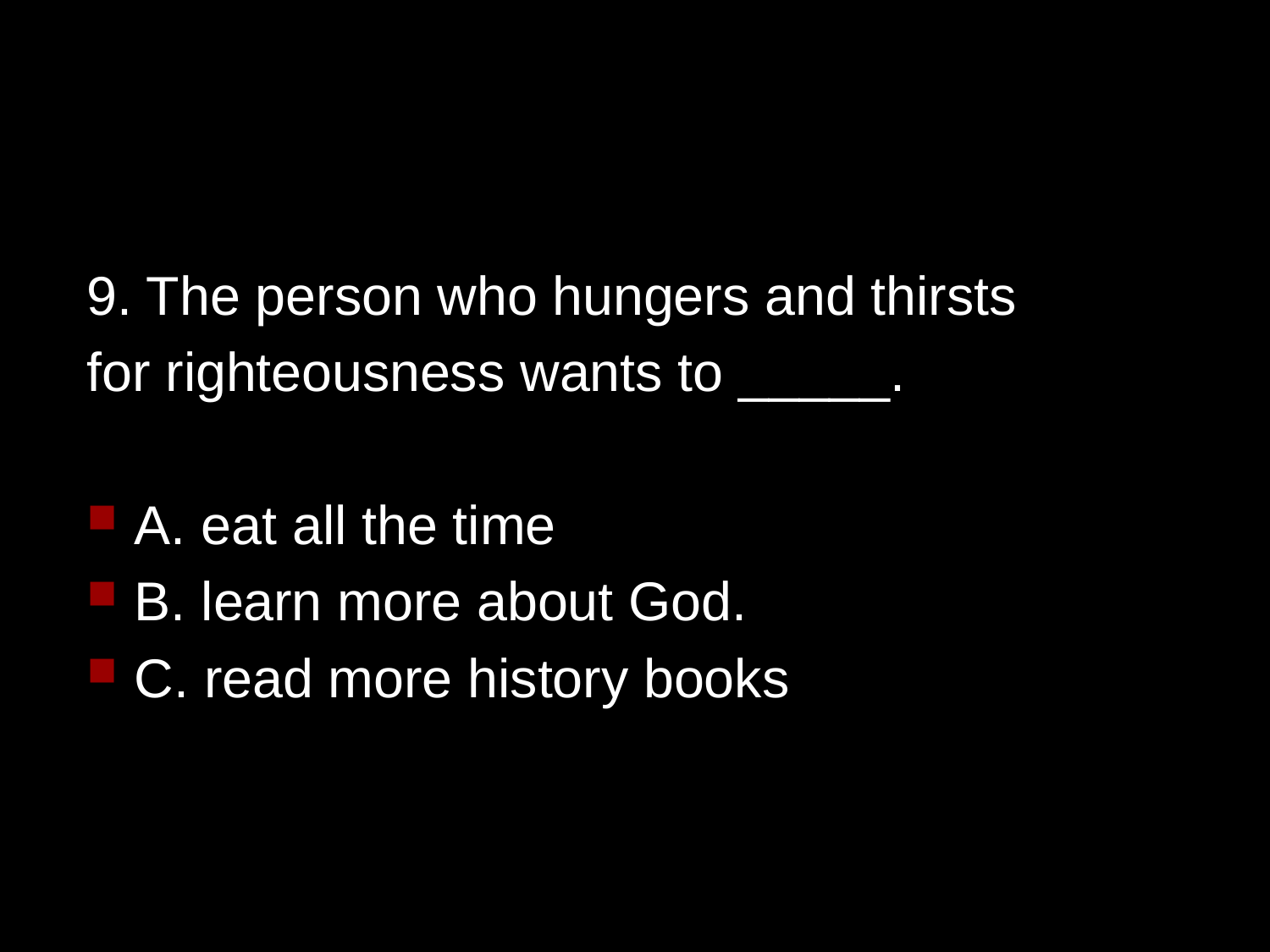

9. The person who hungers and thirsts
for righteousness wants to _____.

A. eat all the time
B. learn more about God.
C. read more history books